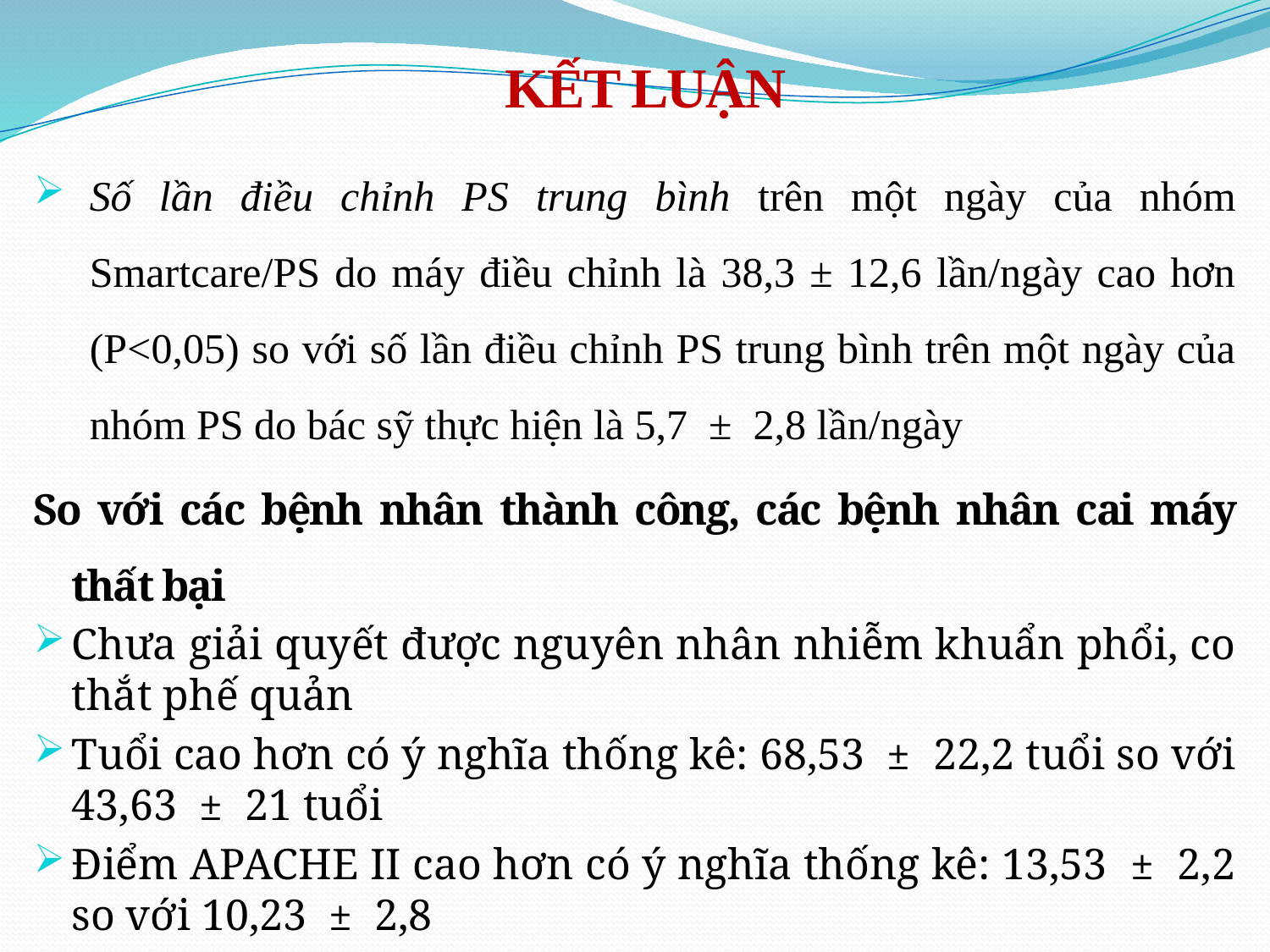

# KẾT LUẬN
Số lần điều chỉnh PS trung bình trên một ngày của nhóm Smartcare/PS do máy điều chỉnh là 38,3 ± 12,6 lần/ngày cao hơn (P<0,05) so với số lần điều chỉnh PS trung bình trên một ngày của nhóm PS do bác sỹ thực hiện là 5,7  ±  2,8 lần/ngày
So với các bệnh nhân thành công, các bệnh nhân cai máy thất bại
Chưa giải quyết được nguyên nhân nhiễm khuẩn phổi, co thắt phế quản
Tuổi cao hơn có ý nghĩa thống kê: 68,53  ±  22,2 tuổi so với 43,63  ±  21 tuổi
Điểm APACHE II cao hơn có ý nghĩa thống kê: 13,53  ±  2,2 so với 10,23  ±  2,8